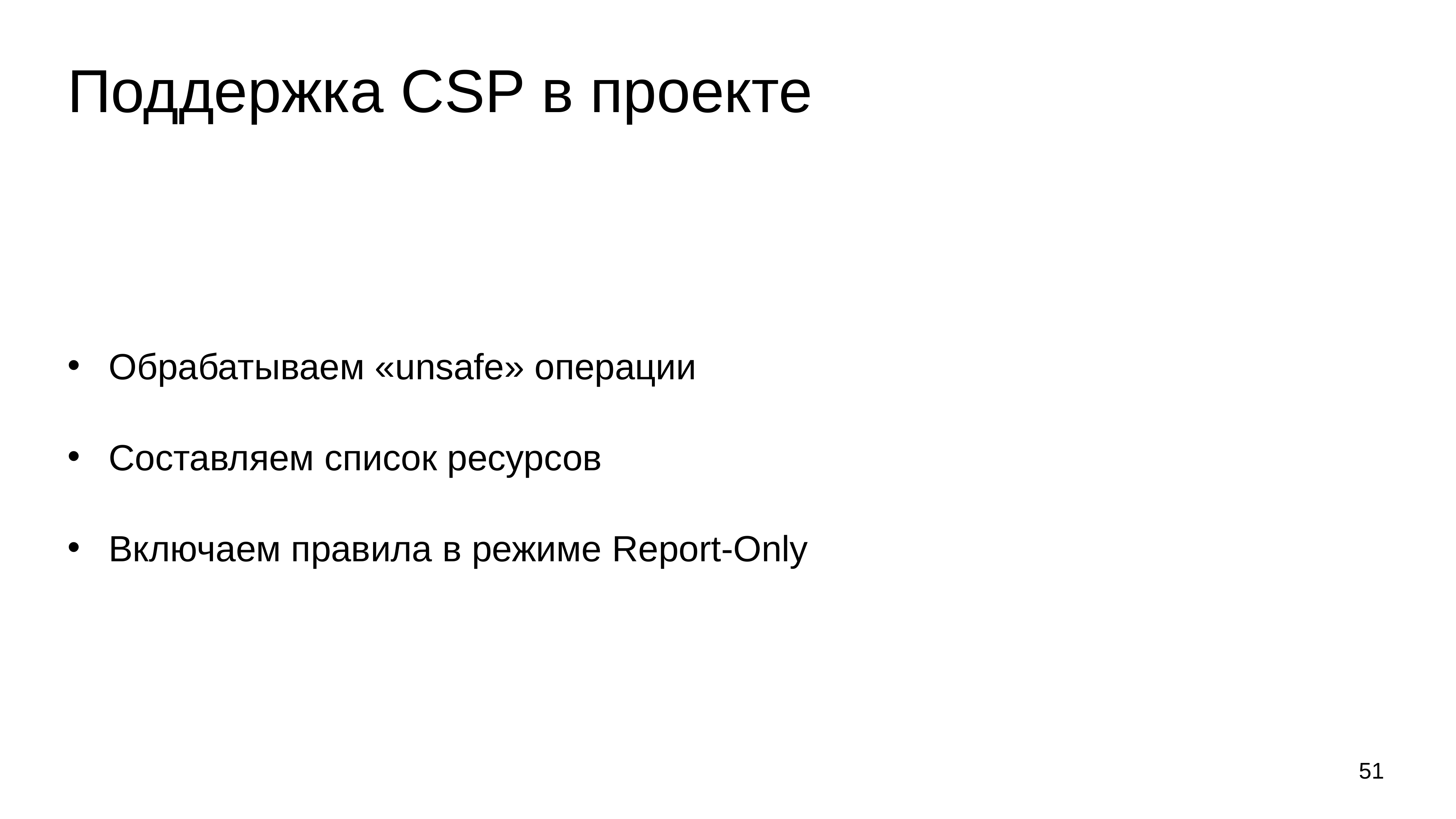

# Поддержка CSP в проекте
Обрабатываем «unsafe» операции
Составляем список ресурсов
Включаем правила в режиме Report-Only

51